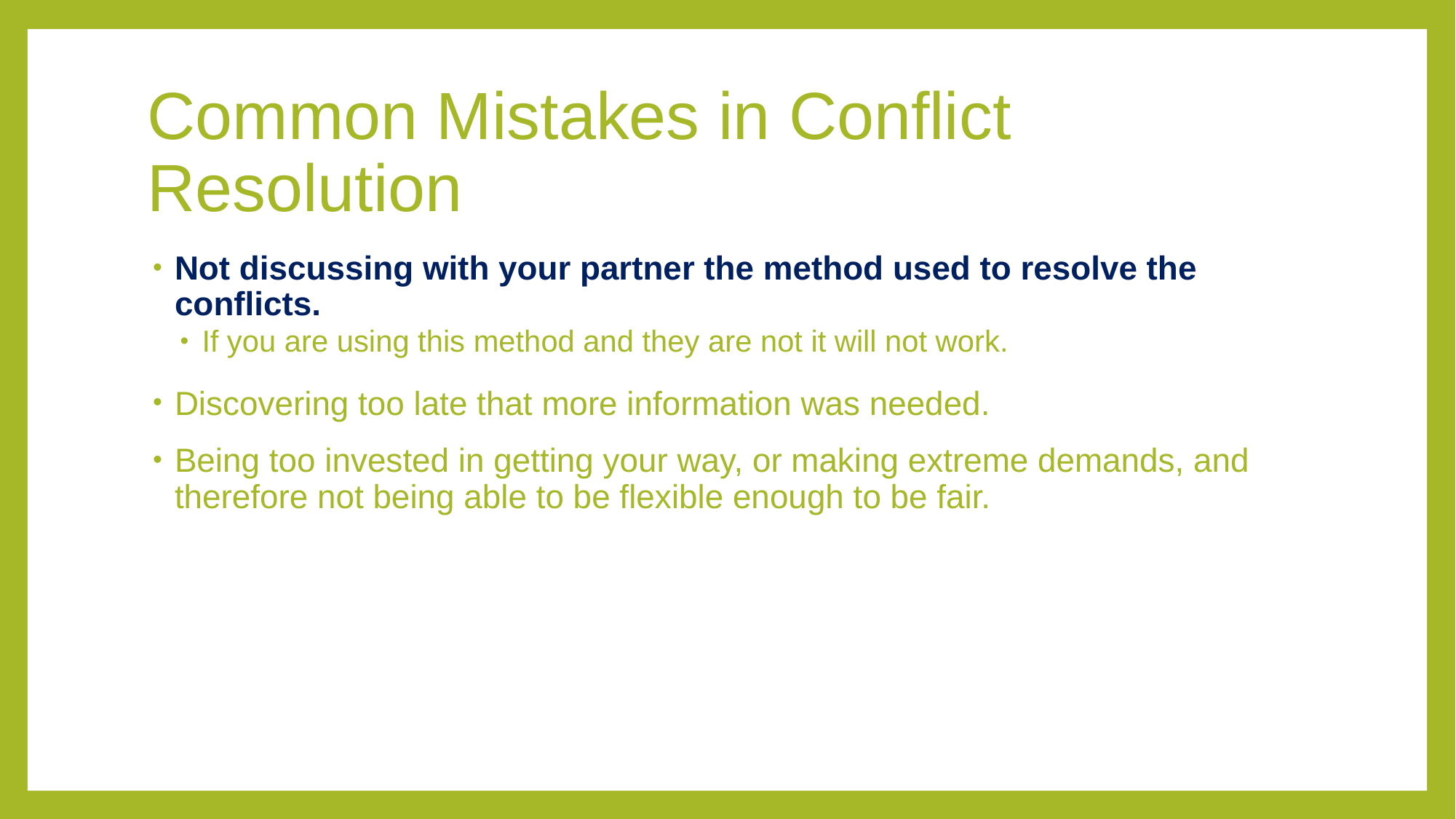

# Common Mistakes in Conflict Resolution
Not discussing with your partner the method used to resolve the conflicts.
If you are using this method and they are not it will not work.
Discovering too late that more information was needed.
Being too invested in getting your way, or making extreme demands, and therefore not being able to be flexible enough to be fair.